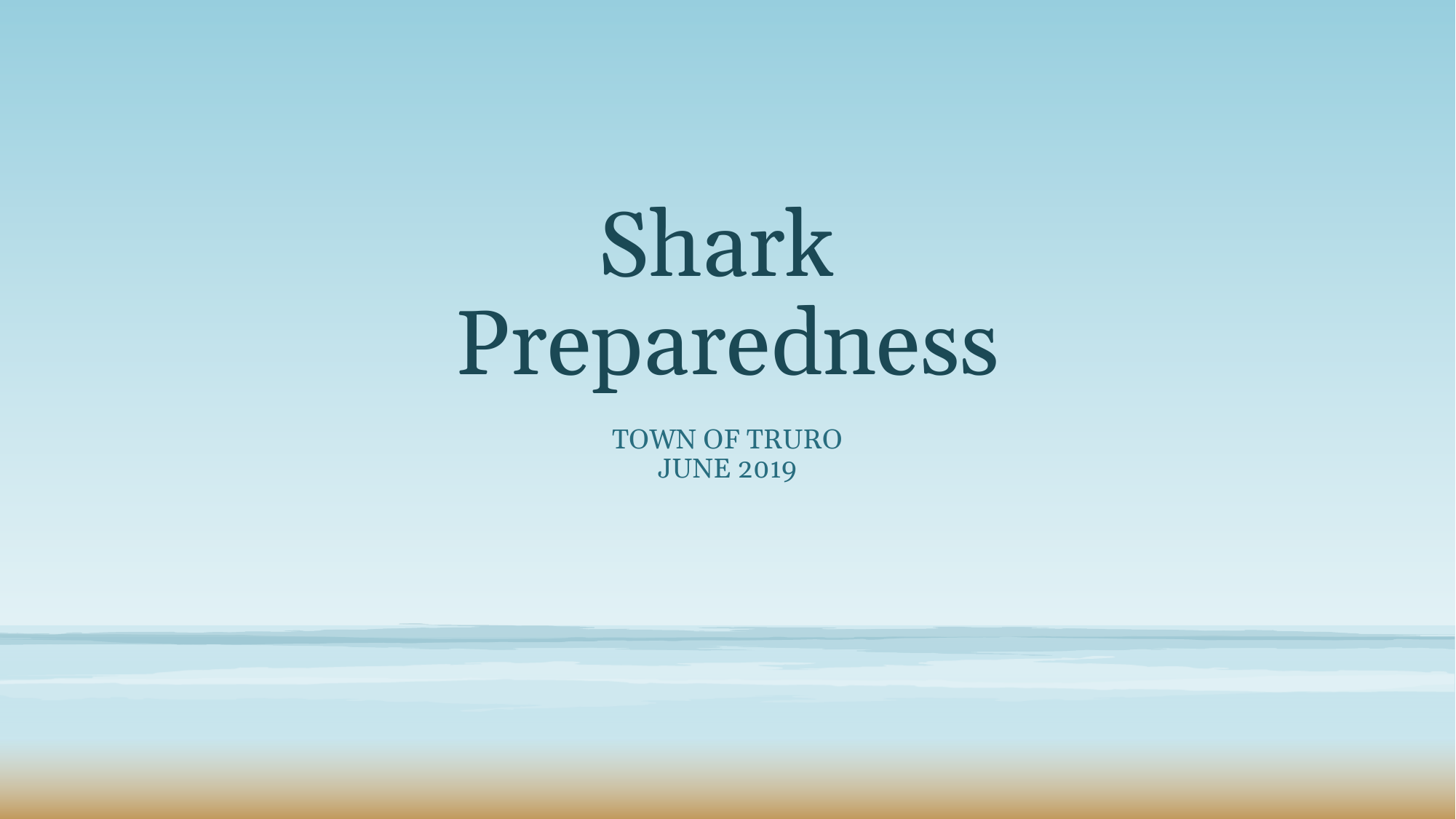

# Shark Preparedness
TOWN OF TRURO
June 2019